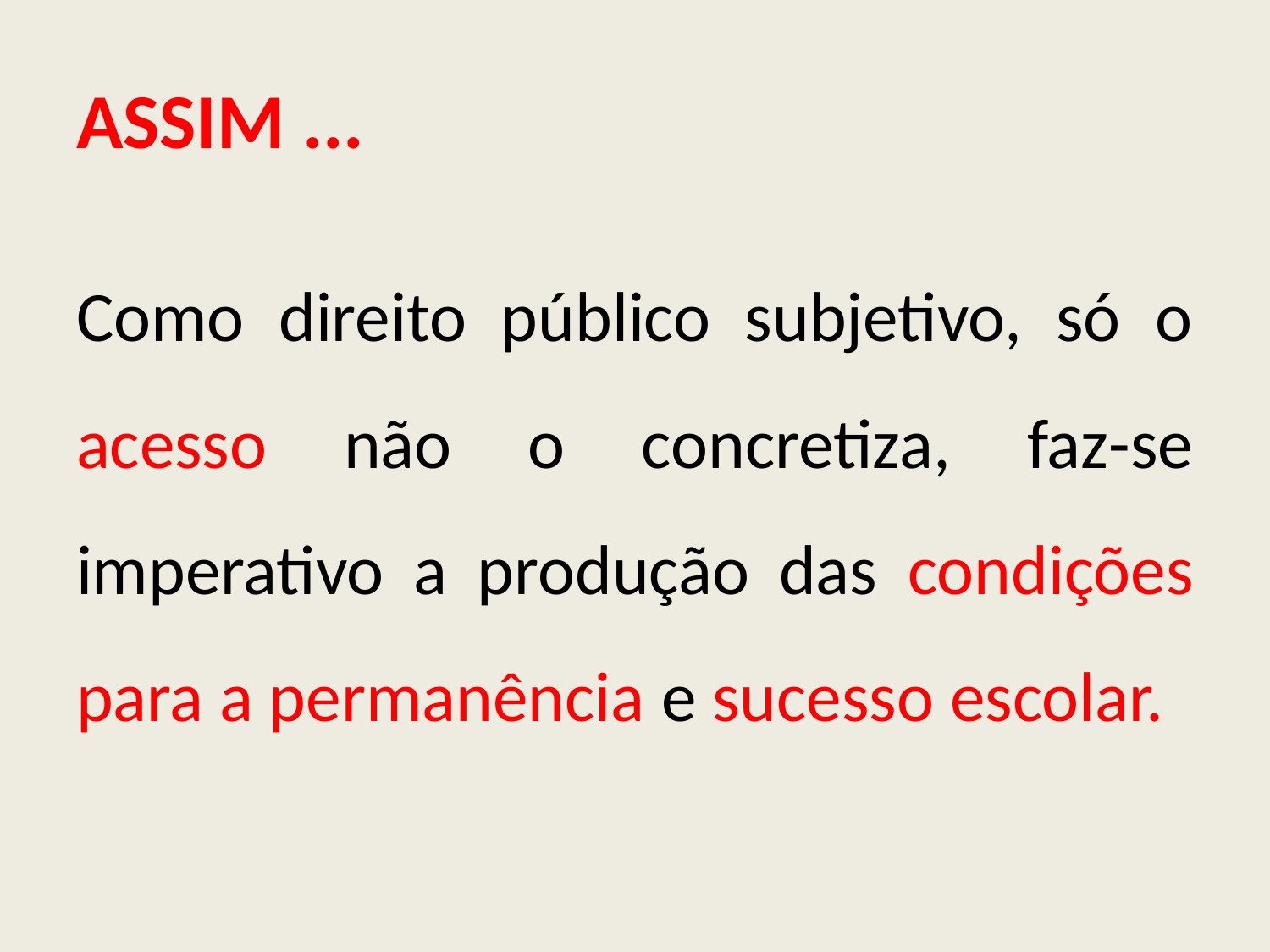

# ASSIM ...
Como direito público subjetivo, só o acesso não o concretiza, faz-se imperativo a produção das condições para a permanência e sucesso escolar.